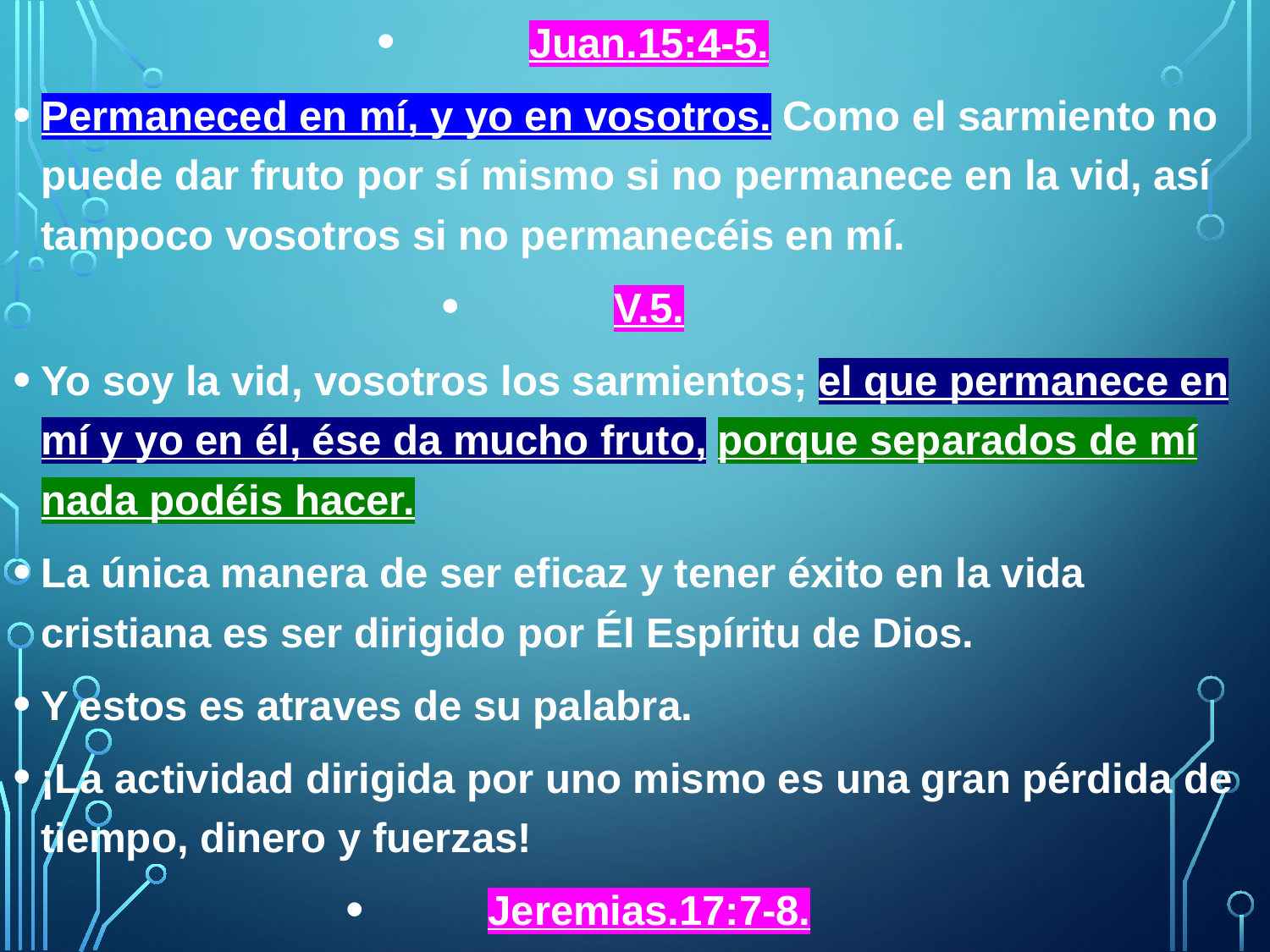

Juan.15:4-5.
Permaneced en mí, y yo en vosotros. Como el sarmiento no puede dar fruto por sí mismo si no permanece en la vid, así tampoco vosotros si no permanecéis en mí.
V.5.
Yo soy la vid, vosotros los sarmientos; el que permanece en mí y yo en él, ése da mucho fruto, porque separados de mí nada podéis hacer.
La única manera de ser eficaz y tener éxito en la vida cristiana es ser dirigido por Él Espíritu de Dios.
Y estos es atraves de su palabra.
¡La actividad dirigida por uno mismo es una gran pérdida de tiempo, dinero y fuerzas!
Jeremias.17:7-8.